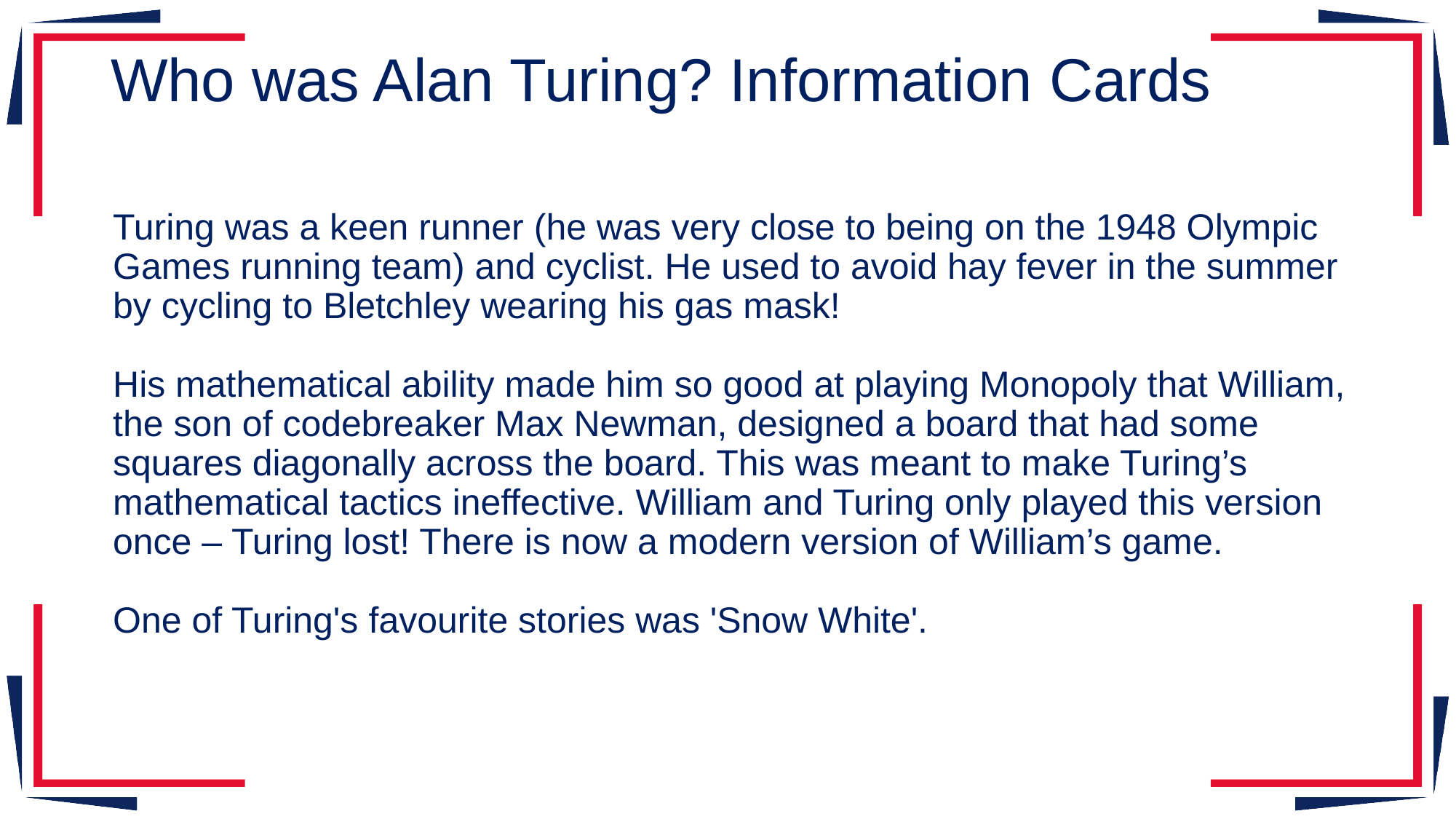

Who was Alan Turing? Information Cards
Turing was a keen runner (he was very close to being on the 1948 Olympic Games running team) and cyclist. He used to avoid hay fever in the summer by cycling to Bletchley wearing his gas mask!

His mathematical ability made him so good at playing Monopoly that William, the son of codebreaker Max Newman, designed a board that had some squares diagonally across the board. This was meant to make Turing’s mathematical tactics ineffective. William and Turing only played this version once – Turing lost! There is now a modern version of William’s game.

One of Turing's favourite stories was 'Snow White'.